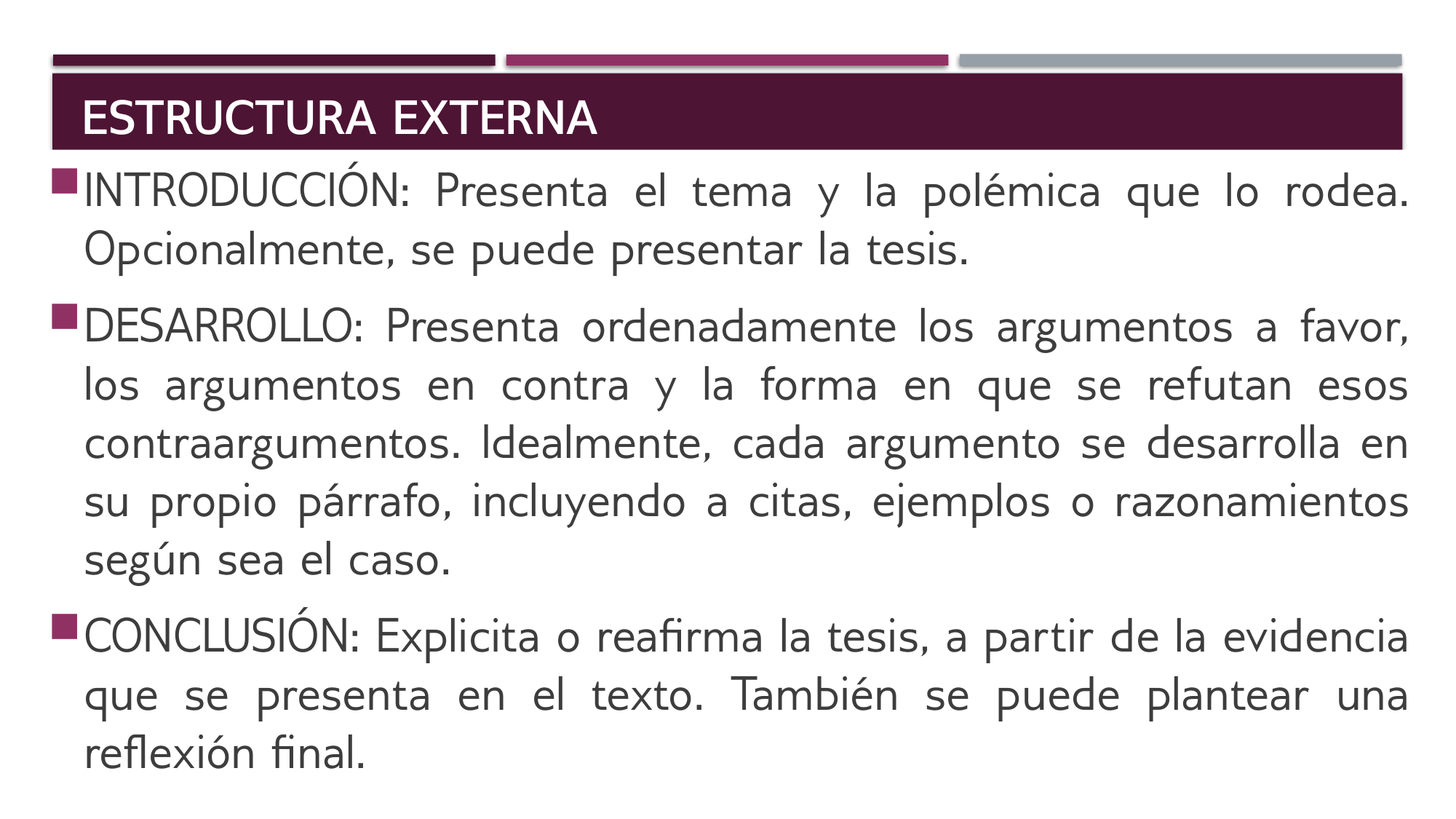

# ESTRUCTURA EXTERNA
INTRODUCCIÓN: Presenta el tema y la polémica que lo rodea. Opcionalmente, se puede presentar la tesis.
DESARROLLO: Presenta ordenadamente los argumentos a favor, los argumentos en contra y la forma en que se refutan esos contraargumentos. Idealmente, cada argumento se desarrolla en su propio párrafo, incluyendo a citas, ejemplos o razonamientos según sea el caso.
CONCLUSIÓN: Explicita o reafirma la tesis, a partir de la evidencia que se presenta en el texto. También se puede plantear una reflexión final.